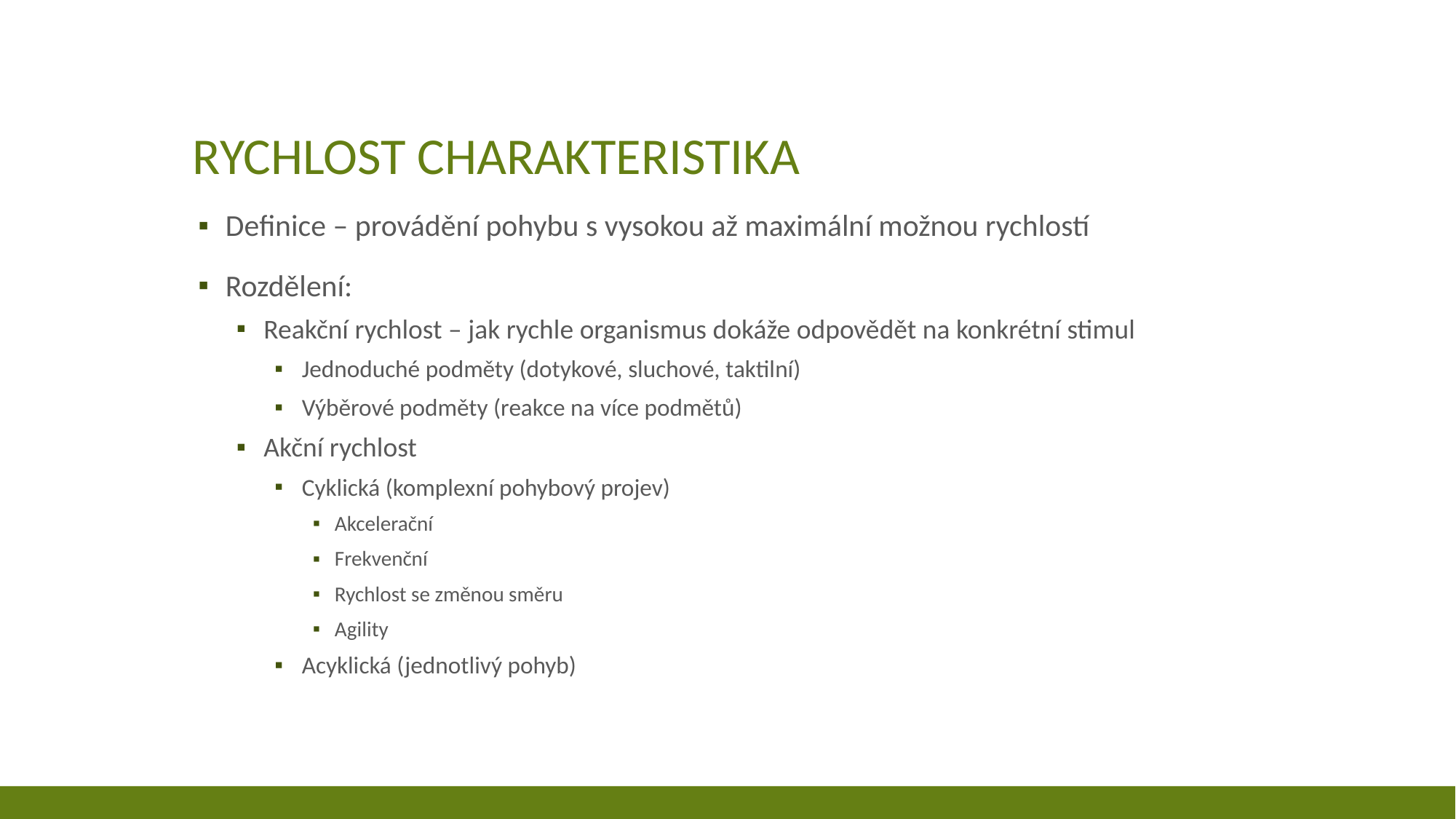

# Rychlost charakteristika
Definice – provádění pohybu s vysokou až maximální možnou rychlostí
Rozdělení:
Reakční rychlost – jak rychle organismus dokáže odpovědět na konkrétní stimul
Jednoduché podměty (dotykové, sluchové, taktilní)
Výběrové podměty (reakce na více podmětů)
Akční rychlost
Cyklická (komplexní pohybový projev)
Akcelerační
Frekvenční
Rychlost se změnou směru
Agility
Acyklická (jednotlivý pohyb)